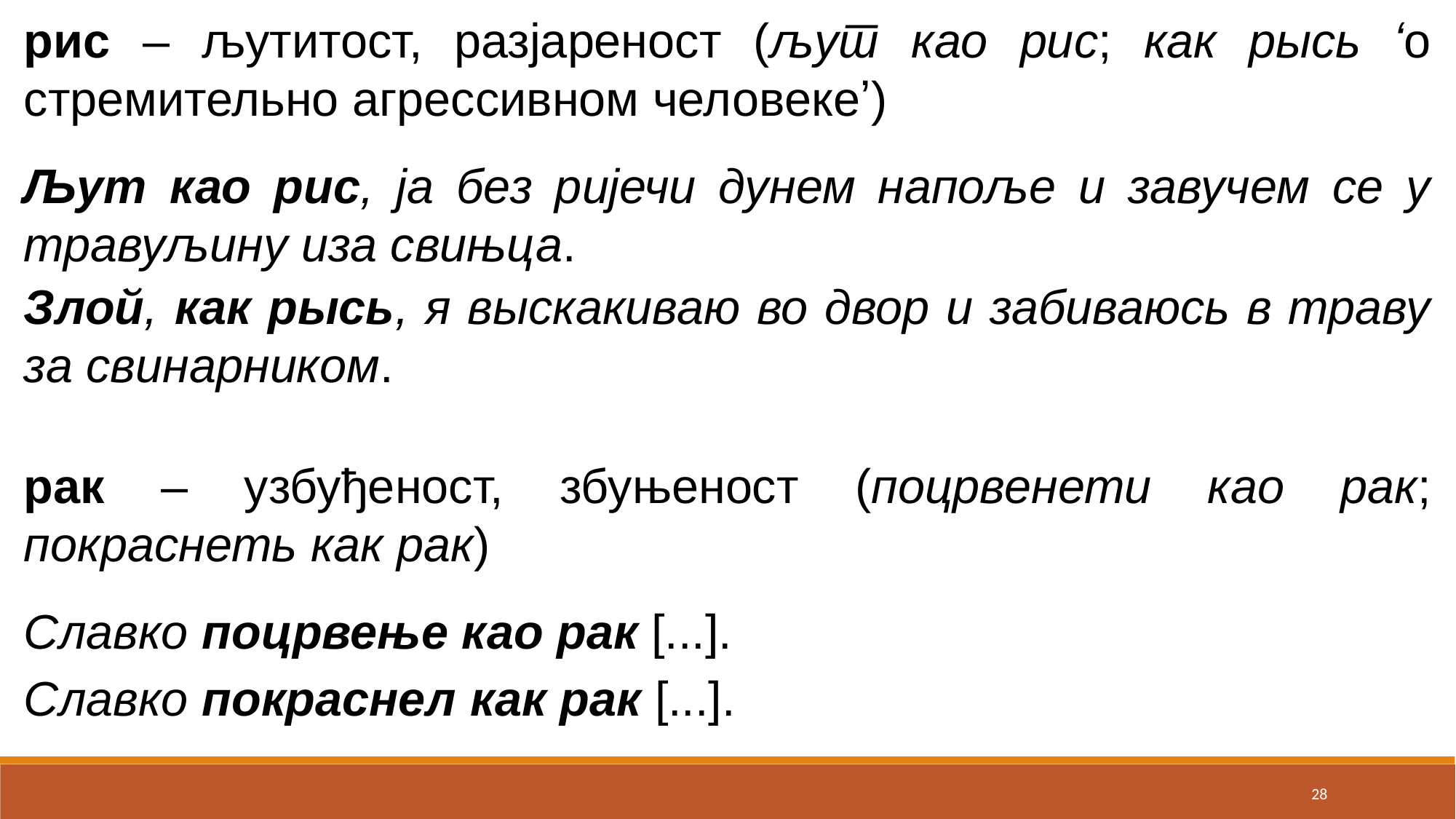

рис ‒ љутитост, разјареност (љут као рис; как рысь ʻо стремительно агрессивном человекеʼ)

Љут као рис, ја без ријечи дунем напоље и завучем се у травуљину иза свињца.
Злой, как рысь, я выскакиваю во двор и забиваюсь в траву за свинарником.

рак ‒ узбуђеност, збуњеност (поцрвенети као рак; покраснеть как рак)

Славко поцрвење као рак [...].
Славко покраснел как рак [...].

28